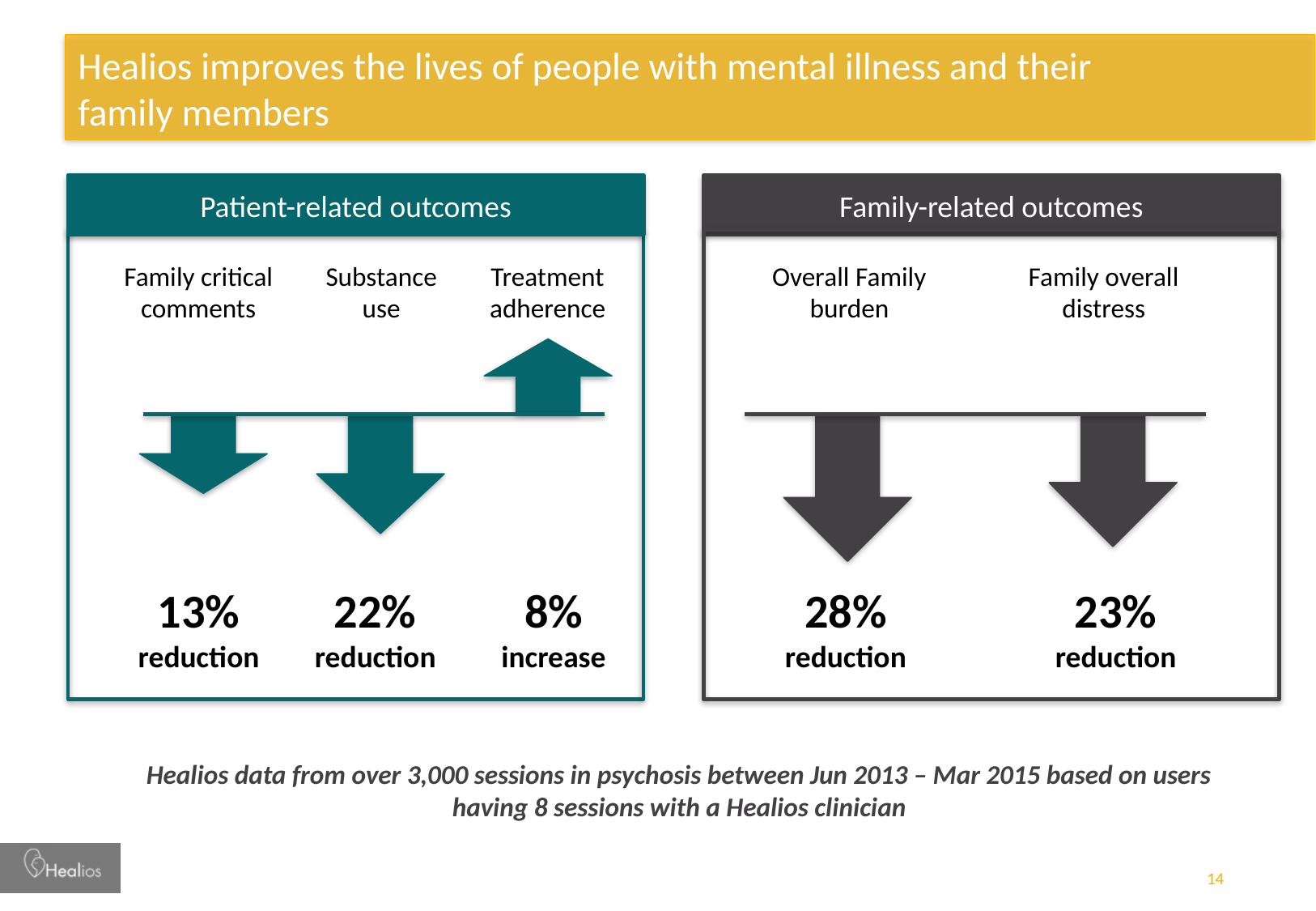

# Healios improves the lives of people with mental illness and their family members
Patient-related outcomes
Family-related outcomes

Family critical comments
Substance use
Treatment adherence
Overall Family burden
Family overall distress

13% reduction
22% reduction
8% increase
28% reduction
23% reduction
Healios data from over 3,000 sessions in psychosis between Jun 2013 – Mar 2015 based on users having 8 sessions with a Healios clinician
14